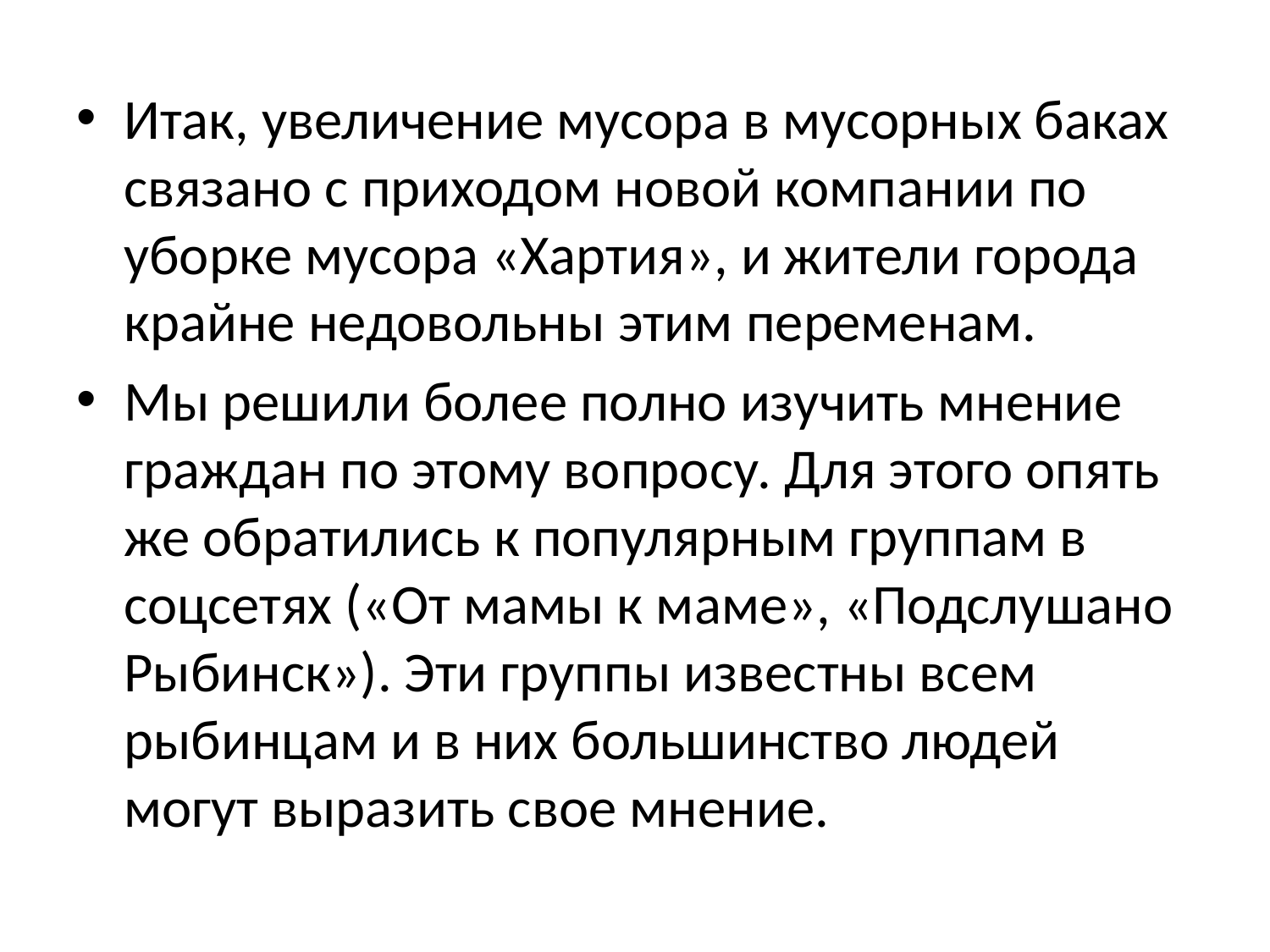

Итак, увеличение мусора в мусорных баках связано с приходом новой компании по уборке мусора «Хартия», и жители города крайне недовольны этим переменам.
Мы решили более полно изучить мнение граждан по этому вопросу. Для этого опять же обратились к популярным группам в соцсетях («От мамы к маме», «Подслушано Рыбинск»). Эти группы известны всем рыбинцам и в них большинство людей могут выразить свое мнение.